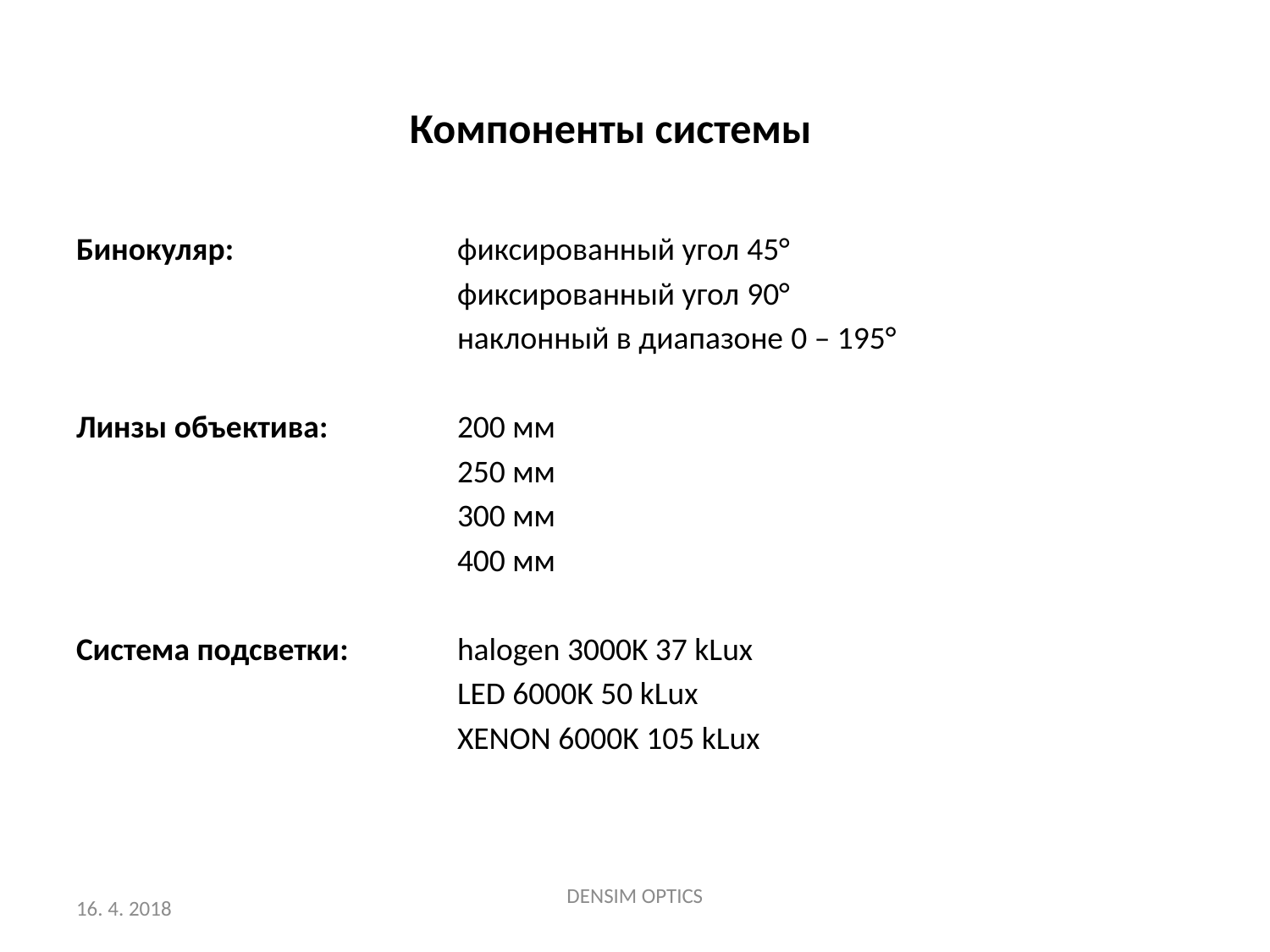

Компоненты системы
Бинокуляр:		фиксированный угол 45°
			фиксированный угол 90°
			наклонный в диапазоне 0 – 195°

Линзы объектива:		200 мм
			250 мм
			300 мм
			400 мм

Система подсветки:	halogen 3000K 37 kLux
			LED 6000K 50 kLux
			XENON 6000K 105 kLux

16. 4. 2018
DENSIM OPTICS